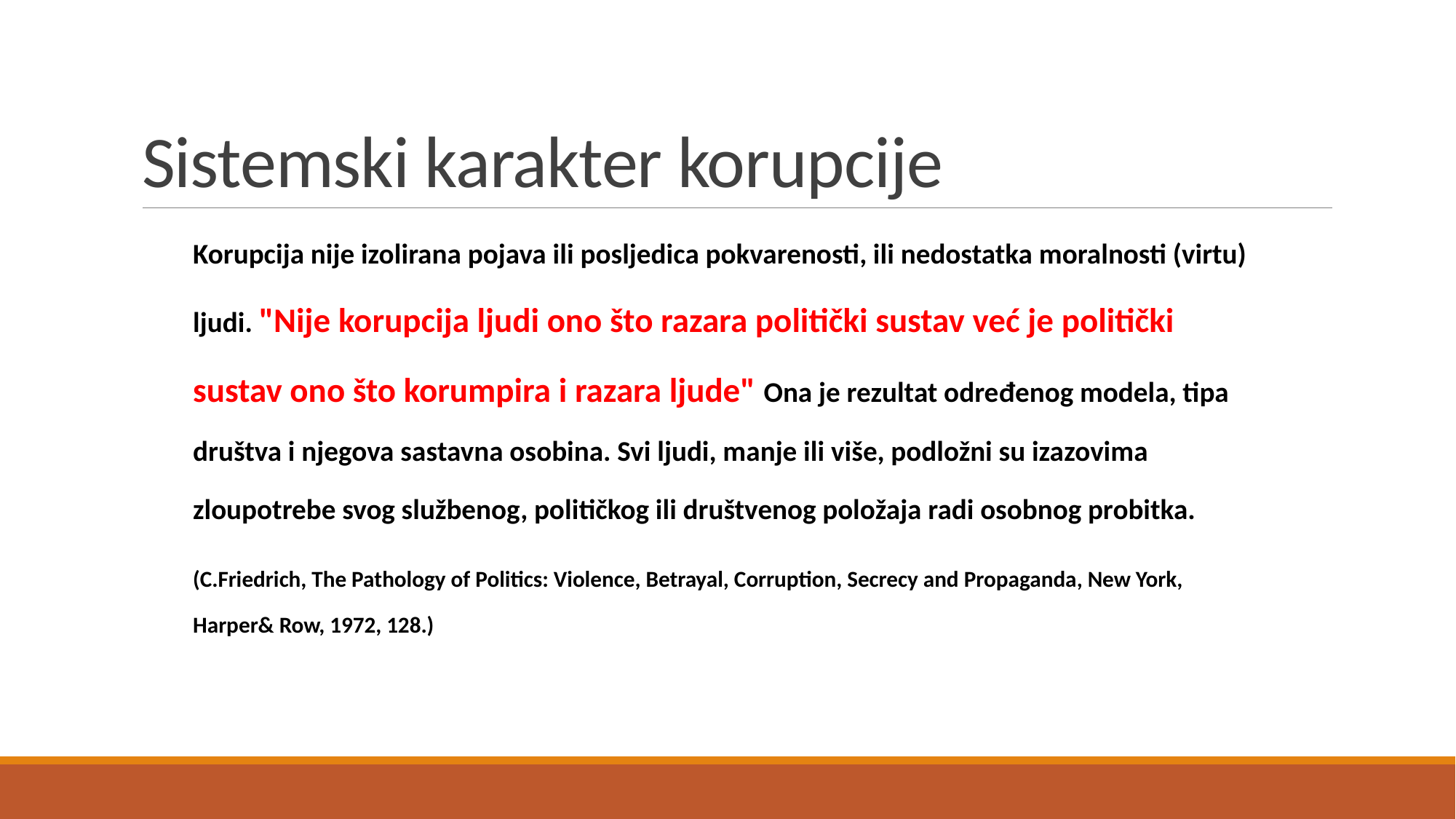

# Sistemski karakter korupcije

Korupcija nije izolirana pojava ili posljedica pokvarenosti, ili nedostatka moralnosti (virtu) ljudi. "Nije korupcija ljudi ono što razara politički sustav već je politički sustav ono što korumpira i razara ljude" Ona je rezultat određenog modela, tipa društva i njegova sastavna osobina. Svi ljudi, manje ili više, podložni su izazovima zloupotrebe svog službenog, političkog ili društvenog položaja radi osobnog probitka.
(C.Friedrich, The Pathology of Politics: Violence, Betrayal, Corruption, Secrecy and Propaganda, New York, Harper& Row, 1972, 128.)